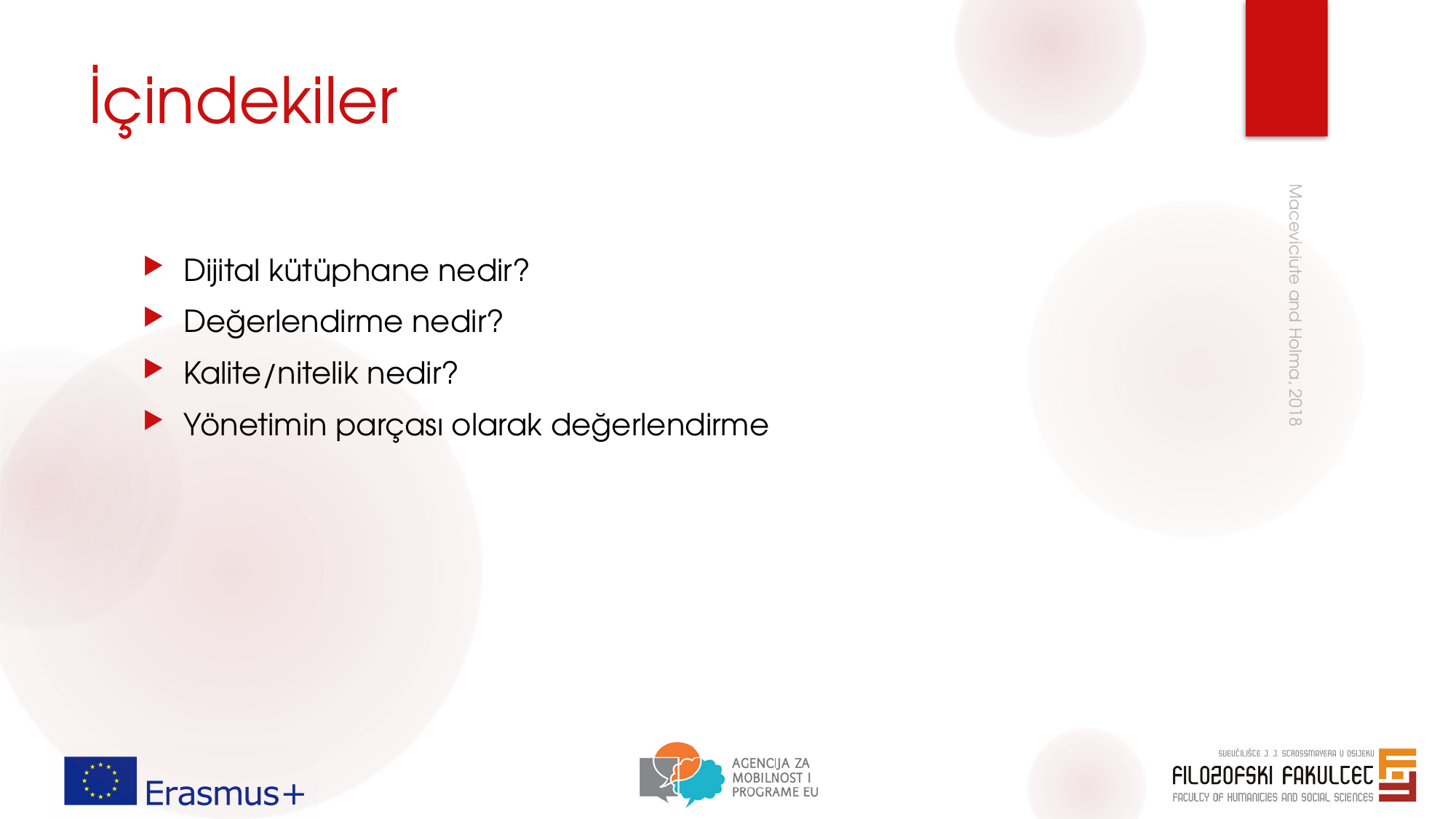

# İçindekiler
Dijital kütüphane nedir?
Değerlendirme nedir?
Kalite/nitelik nedir?
Yönetimin parçası olarak değerlendirme
Maceviciute and Holma, 2018